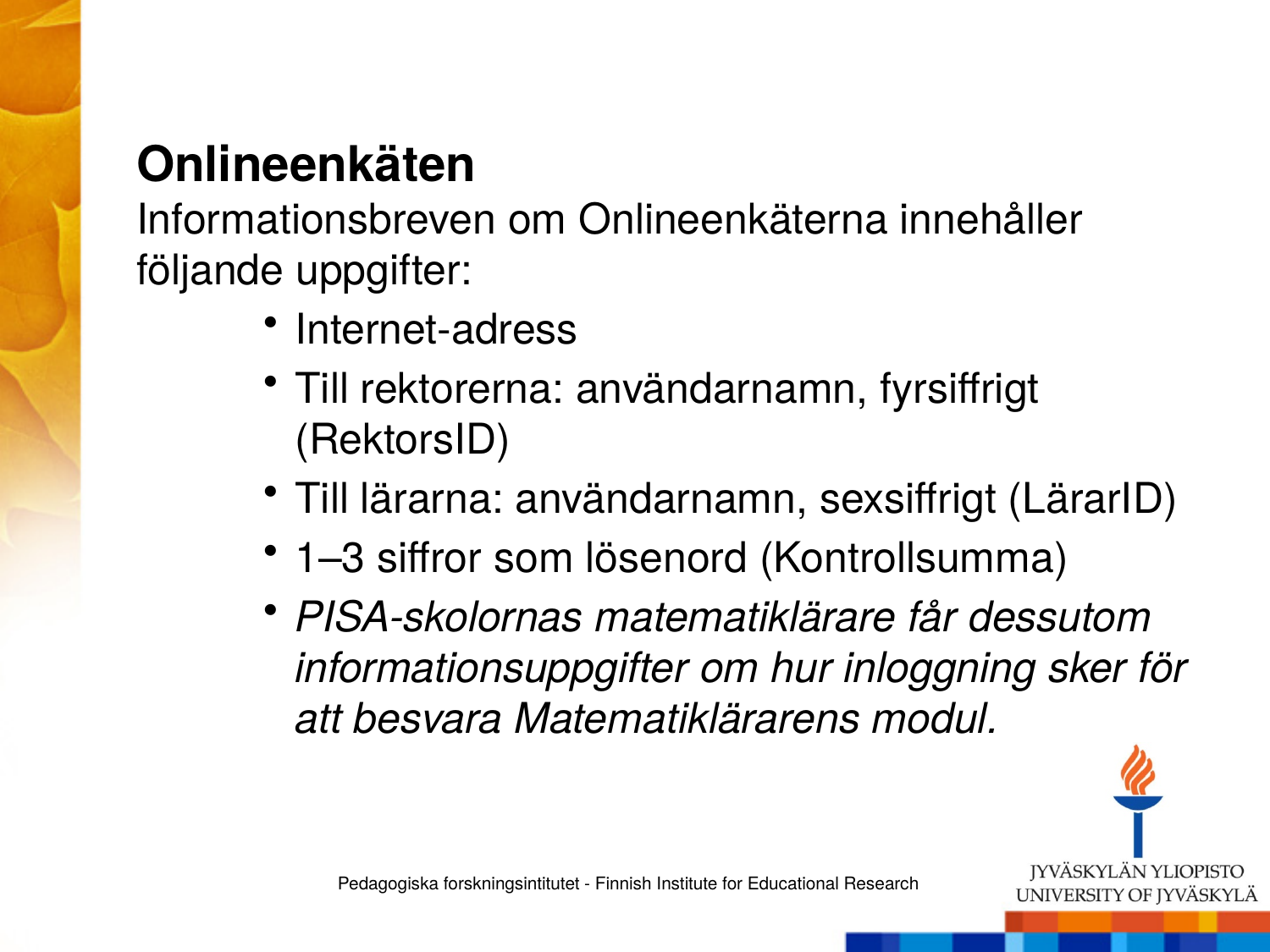

Onlineenkäten
Informationsbreven om Onlineenkäterna innehåller följande uppgifter:
Internet-adress
Till rektorerna: användarnamn, fyrsiffrigt (RektorsID)
Till lärarna: användarnamn, sexsiffrigt (LärarID)
1–3 siffror som lösenord (Kontrollsumma)
PISA-skolornas matematiklärare får dessutom informationsuppgifter om hur inloggning sker för att besvara Matematiklärarens modul.
Pedagogiska forskningsintitutet - Finnish Institute for Educational Research